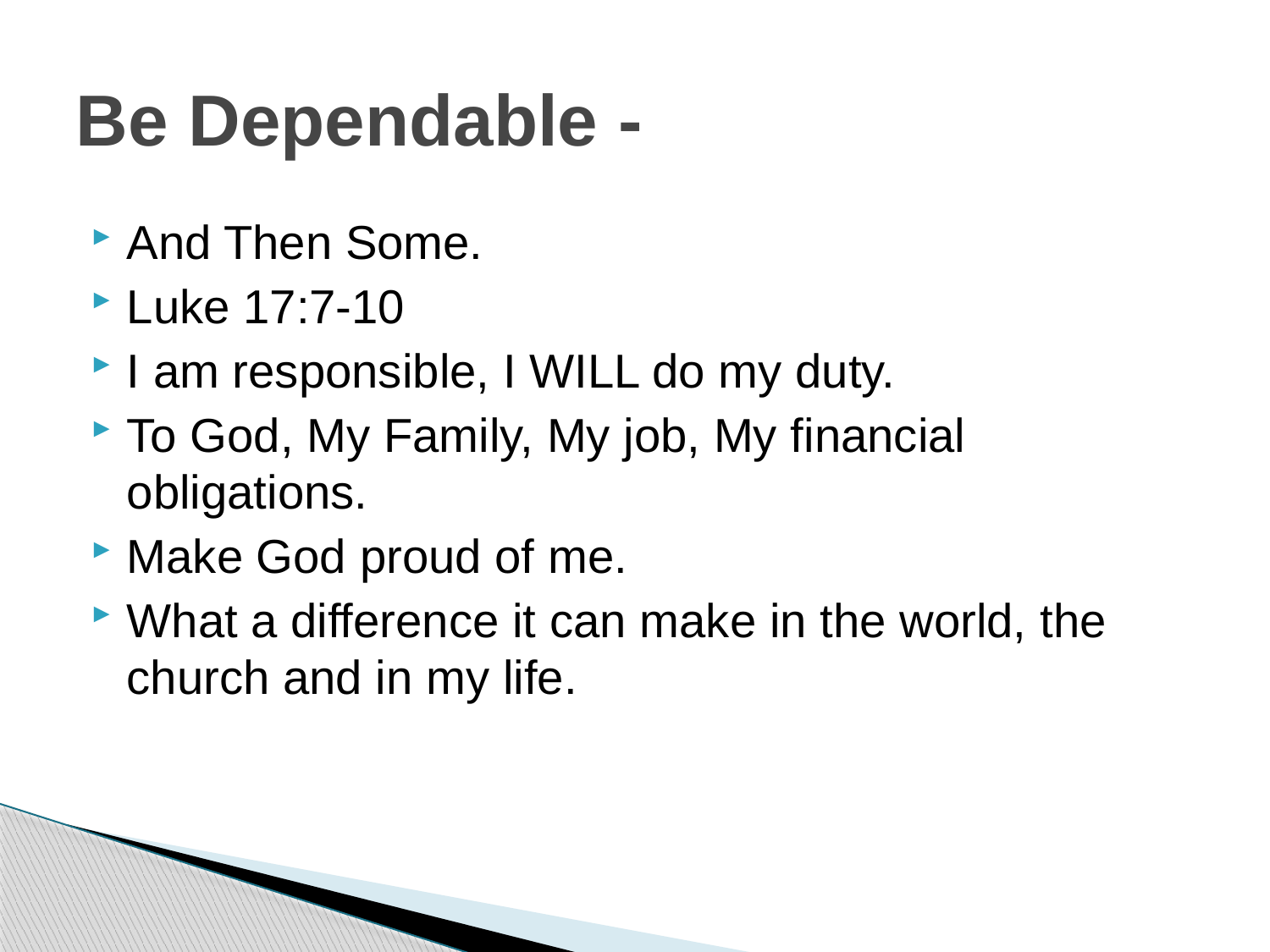

# Be Dependable -
And Then Some.
Luke 17:7-10
I am responsible, I WILL do my duty.
To God, My Family, My job, My financial obligations.
Make God proud of me.
What a difference it can make in the world, the church and in my life.